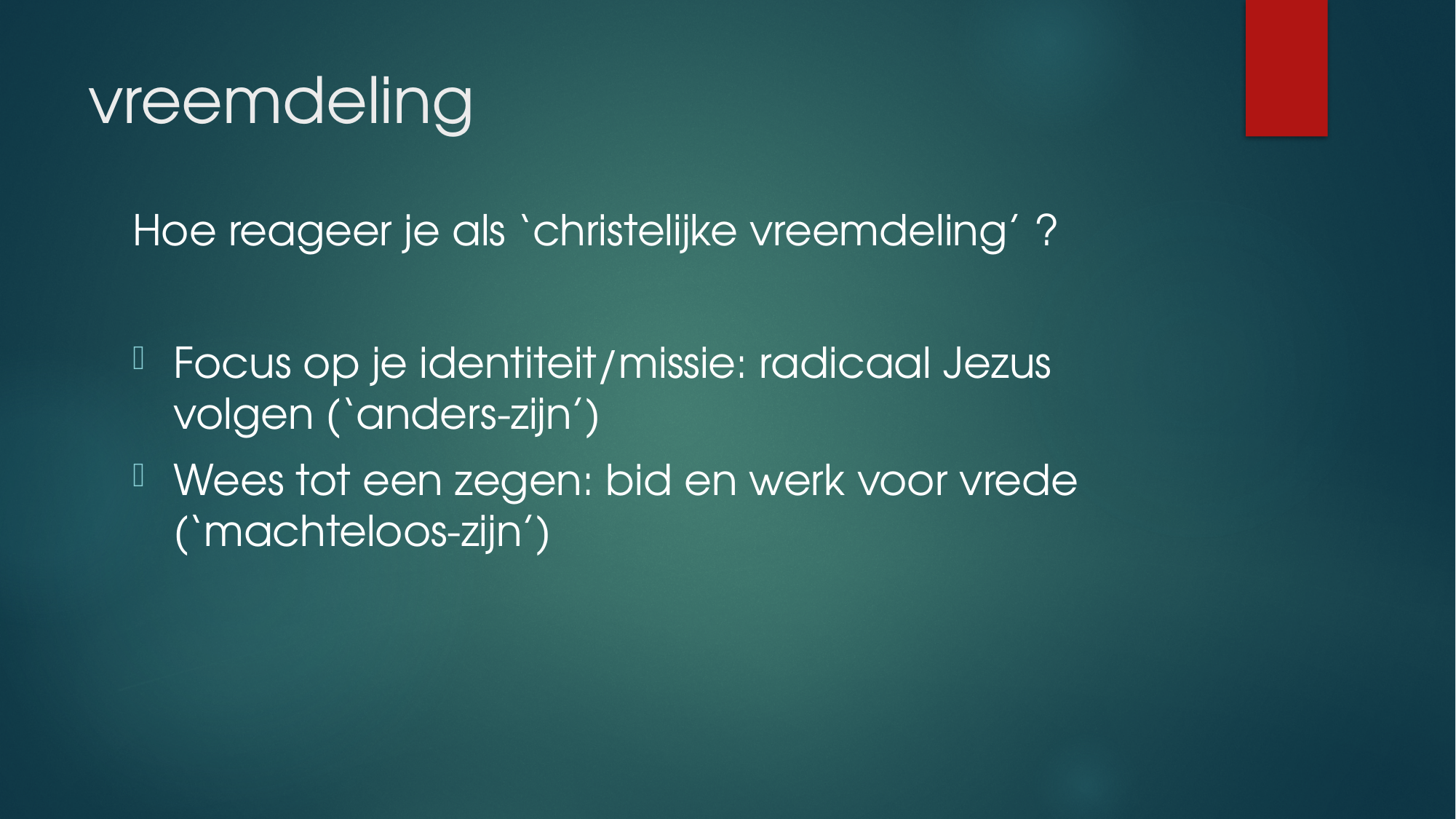

# vreemdeling
Hoe reageer je als ‘christelijke vreemdeling’ ?

Focus op je identiteit/missie: radicaal Jezus volgen (‘anders-zijn’)
Wees tot een zegen: bid en werk voor vrede (‘machteloos-zijn’)